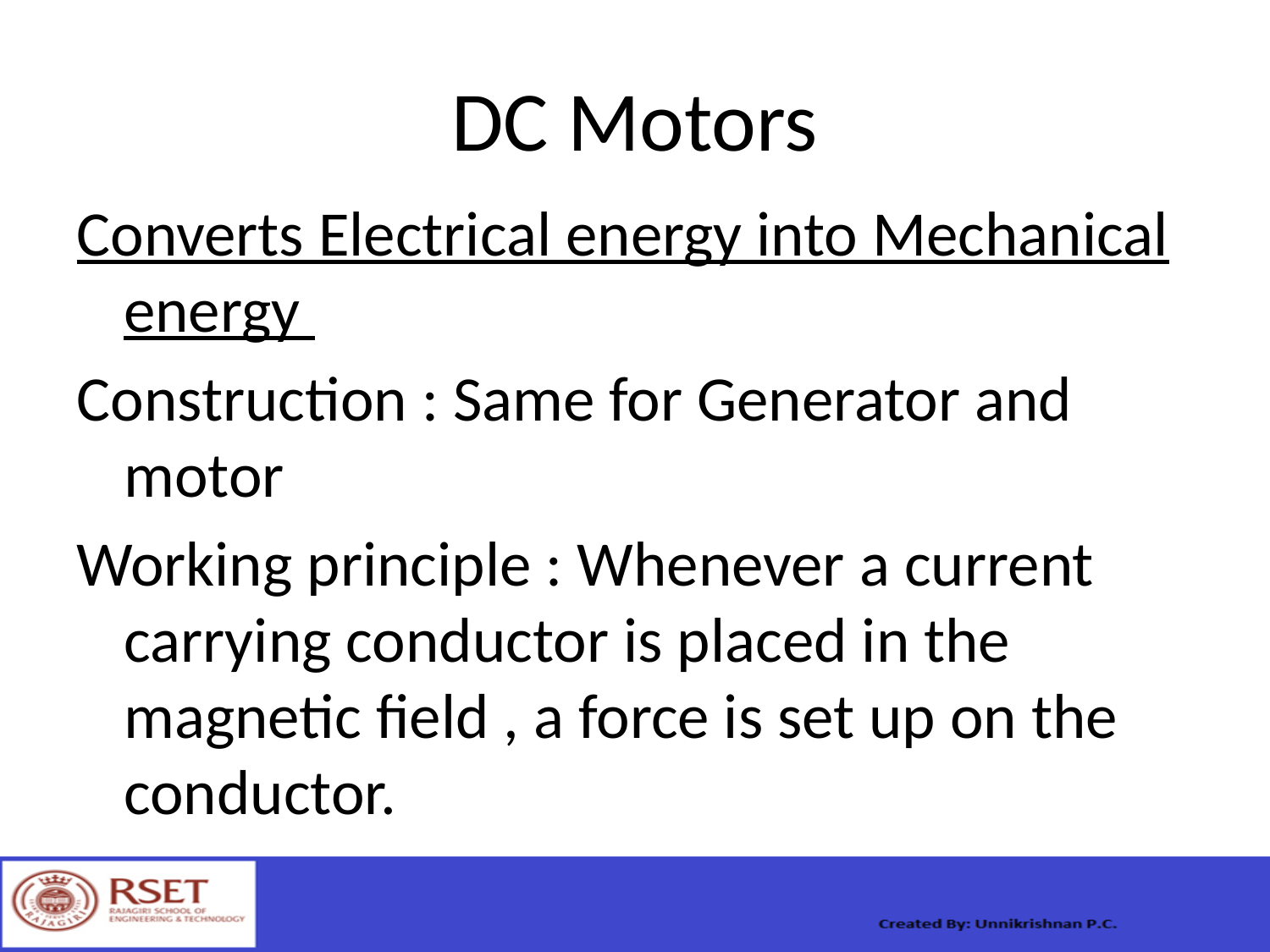

# DC Motors
Converts Electrical energy into Mechanical energy
Construction : Same for Generator and motor
Working principle : Whenever a current carrying conductor is placed in the magnetic field , a force is set up on the conductor.